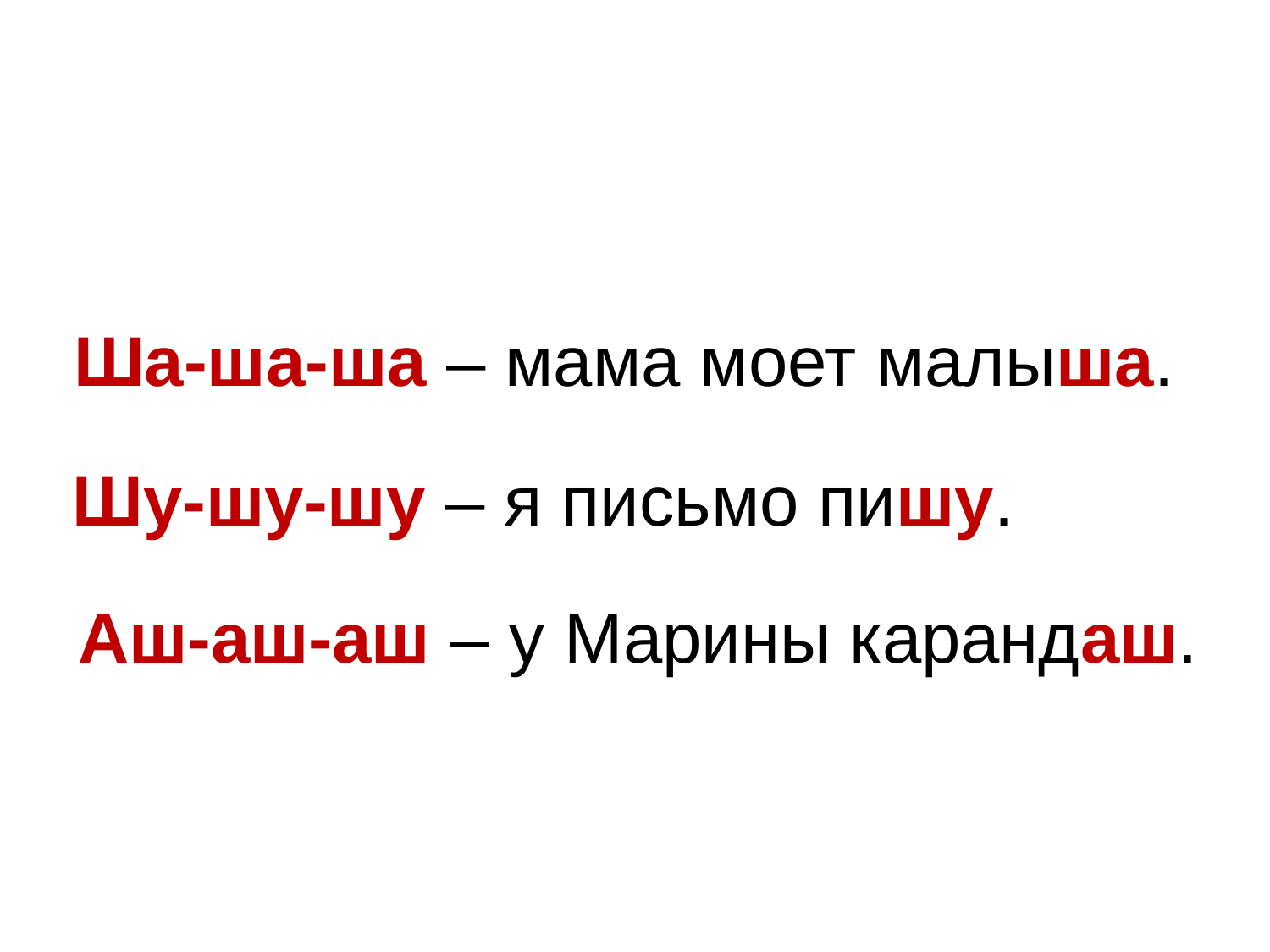

Ша-ша-ша – мама моет малыша.
Шу-шу-шу – я письмо пишу.
Аш-аш-аш – у Марины карандаш.